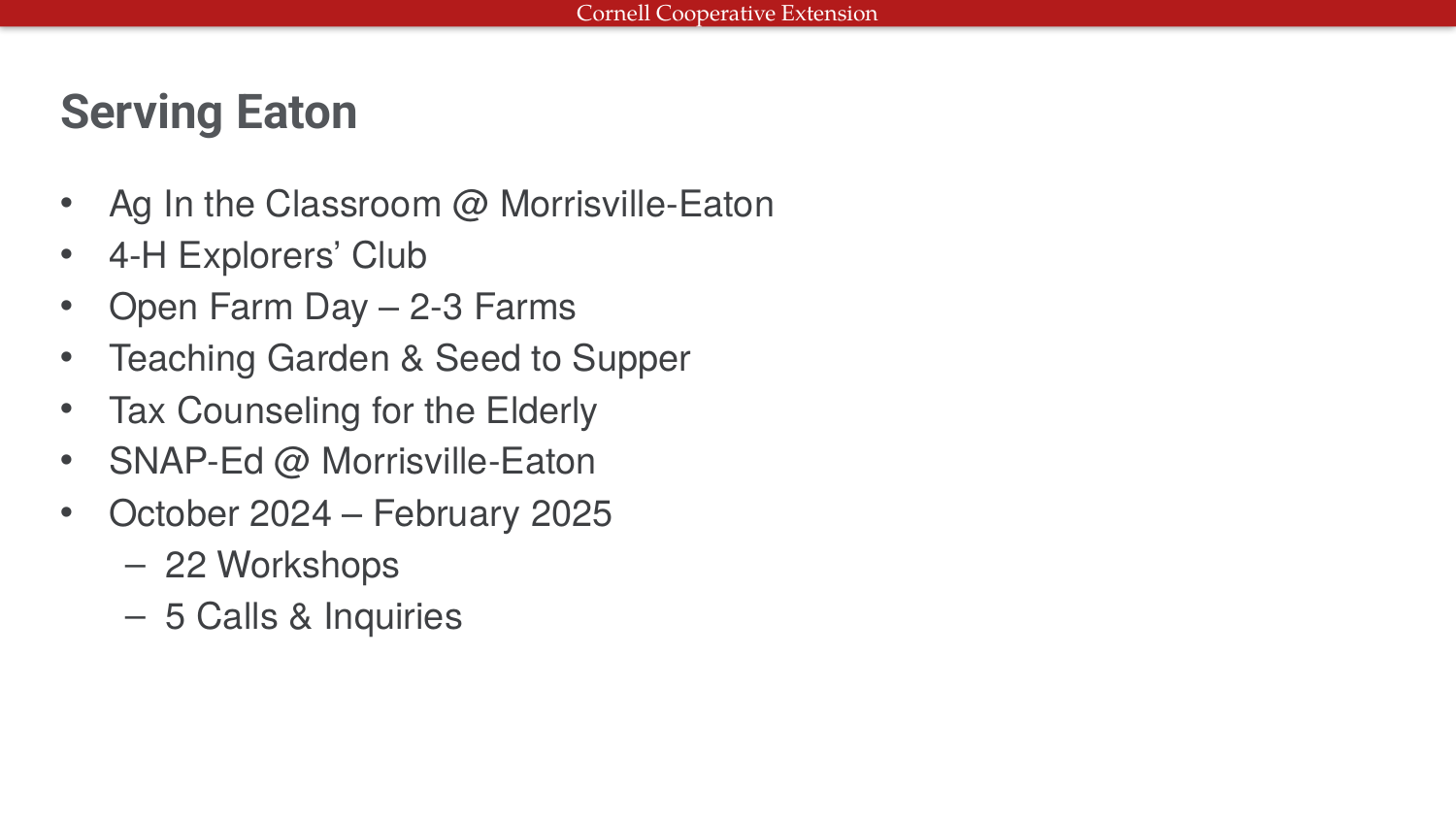

# Serving Eaton
Ag In the Classroom @ Morrisville-Eaton
4-H Explorers’ Club
Open Farm Day – 2-3 Farms
Teaching Garden & Seed to Supper
Tax Counseling for the Elderly
SNAP-Ed @ Morrisville-Eaton
October 2024 – February 2025
22 Workshops
5 Calls & Inquiries